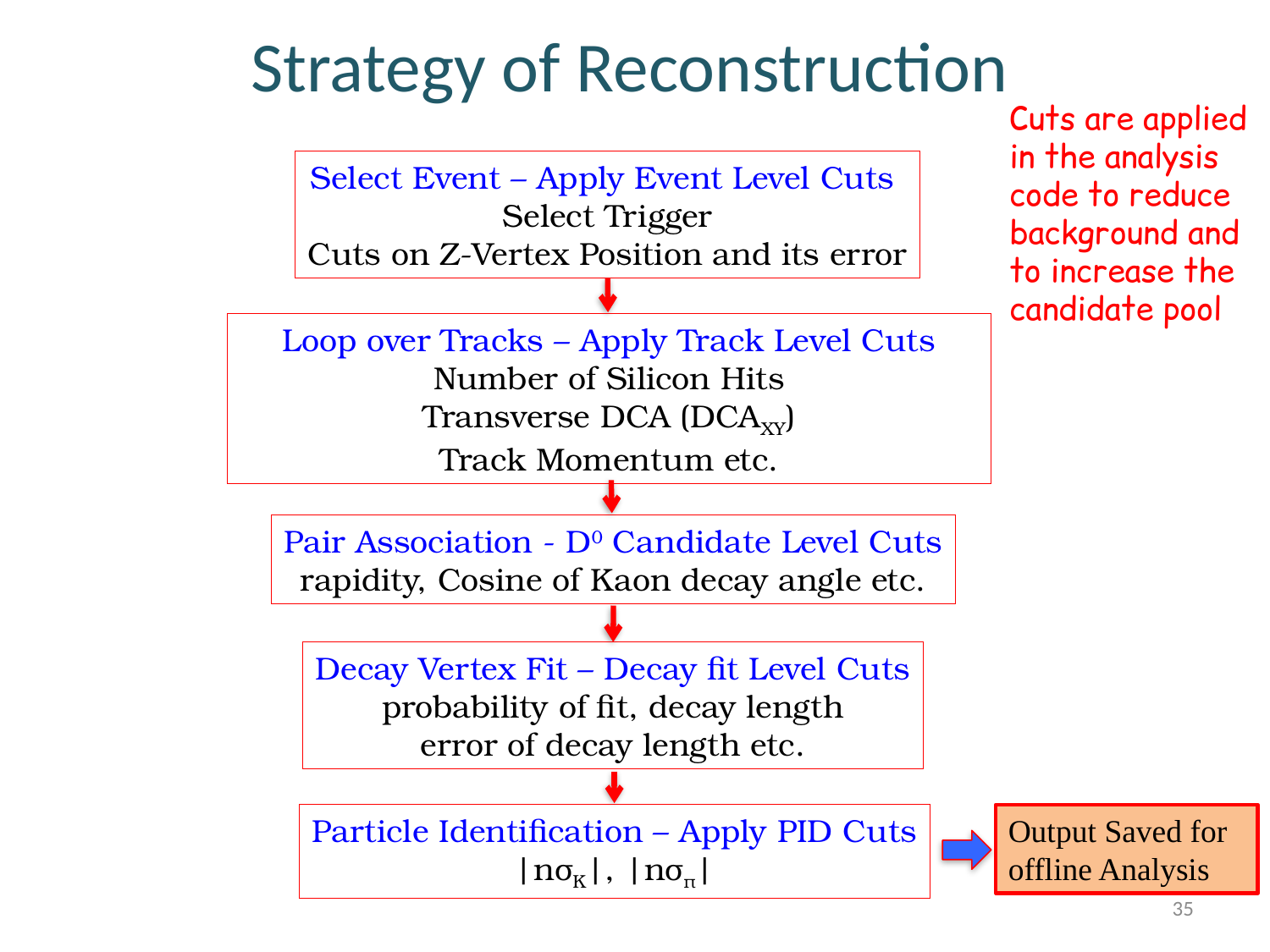

# Strategy of Reconstruction
Cuts are applied in the analysis code to reduce background and to increase the candidate pool
Select Event – Apply Event Level Cuts
Select Trigger
Cuts on Z-Vertex Position and its error
Loop over Tracks – Apply Track Level Cuts
Number of Silicon Hits
Transverse DCA (DCAXY)
Track Momentum etc.
Pair Association - D0 Candidate Level Cuts
rapidity, Cosine of Kaon decay angle etc.
Decay Vertex Fit – Decay fit Level Cuts
probability of fit, decay length
error of decay length etc.
Particle Identification – Apply PID Cuts
|nσK|, |nσπ|
Output Saved for offline Analysis

35